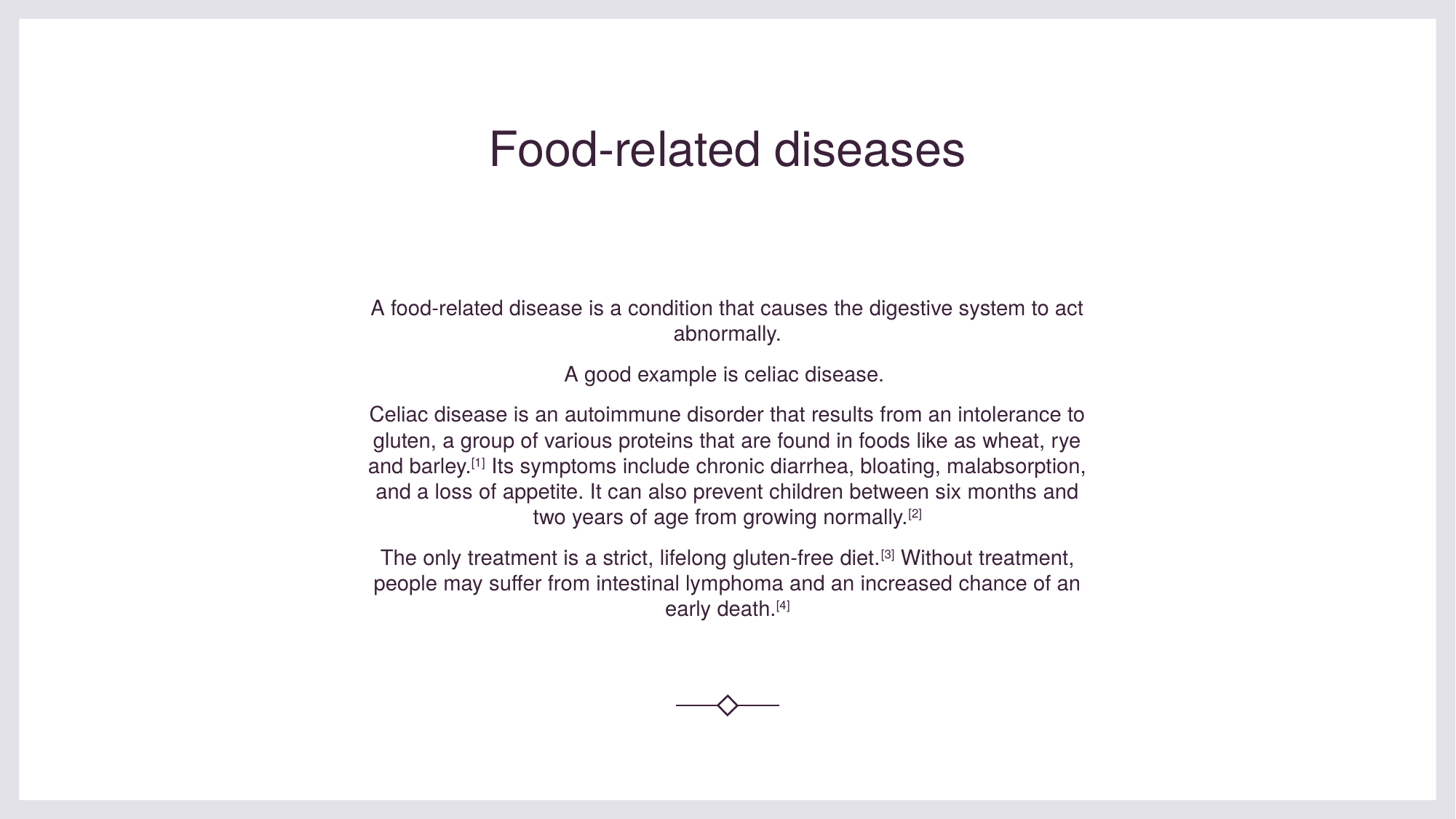

# Food-related diseases
A food-related disease is a condition that causes the digestive system to act abnormally.
A good example is celiac disease.
Celiac disease is an autoimmune disorder that results from an intolerance to gluten, a group of various proteins that are found in foods like as wheat, rye and barley.[1] Its symptoms include chronic diarrhea, bloating, malabsorption, and a loss of appetite. It can also prevent children between six months and two years of age from growing normally.[2]
The only treatment is a strict, lifelong gluten-free diet.[3] Without treatment, people may suffer from intestinal lymphoma and an increased chance of an early death.[4]